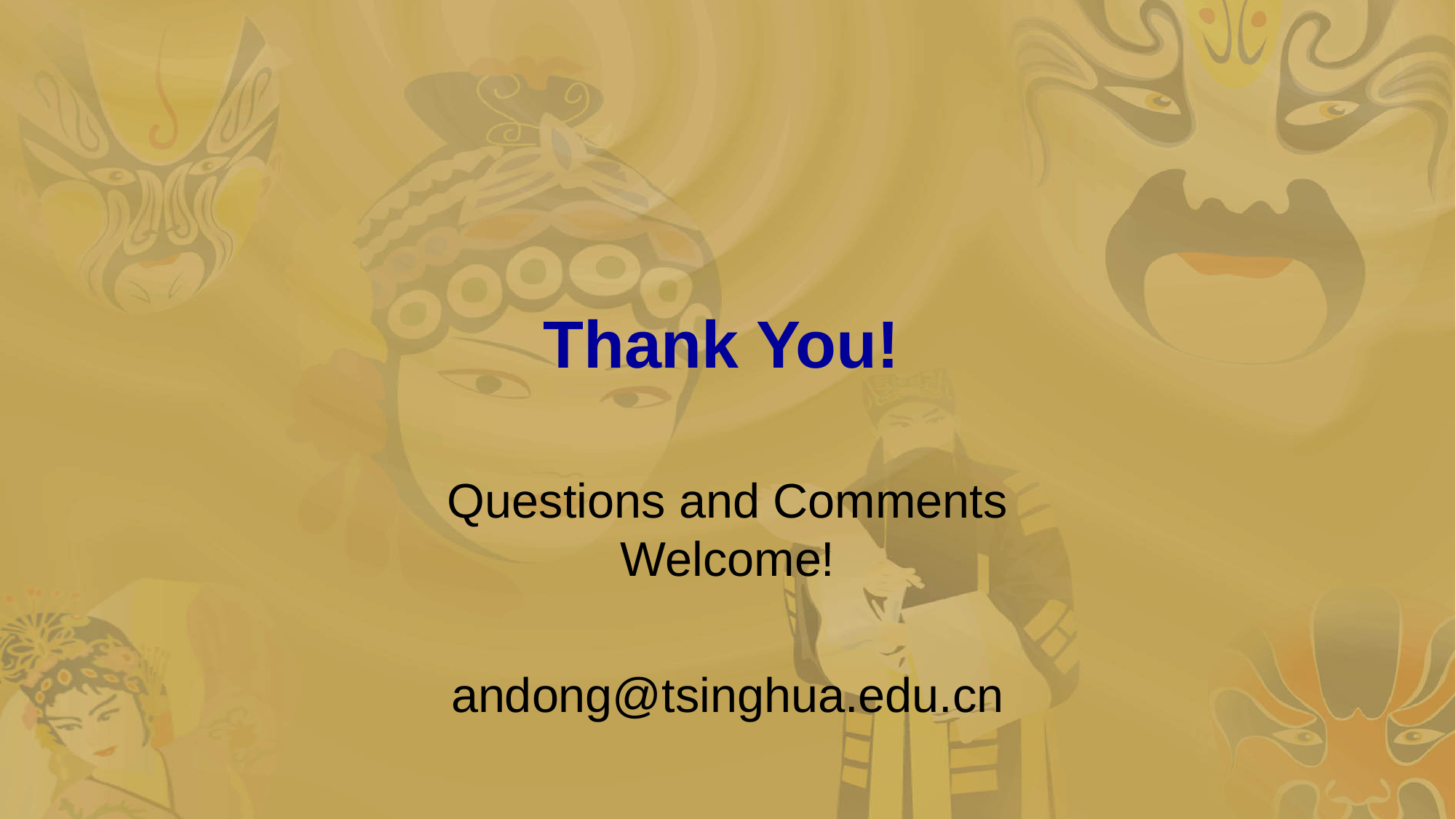

# Thank You!
Questions and Comments
Welcome!

andong@tsinghua.edu.cn